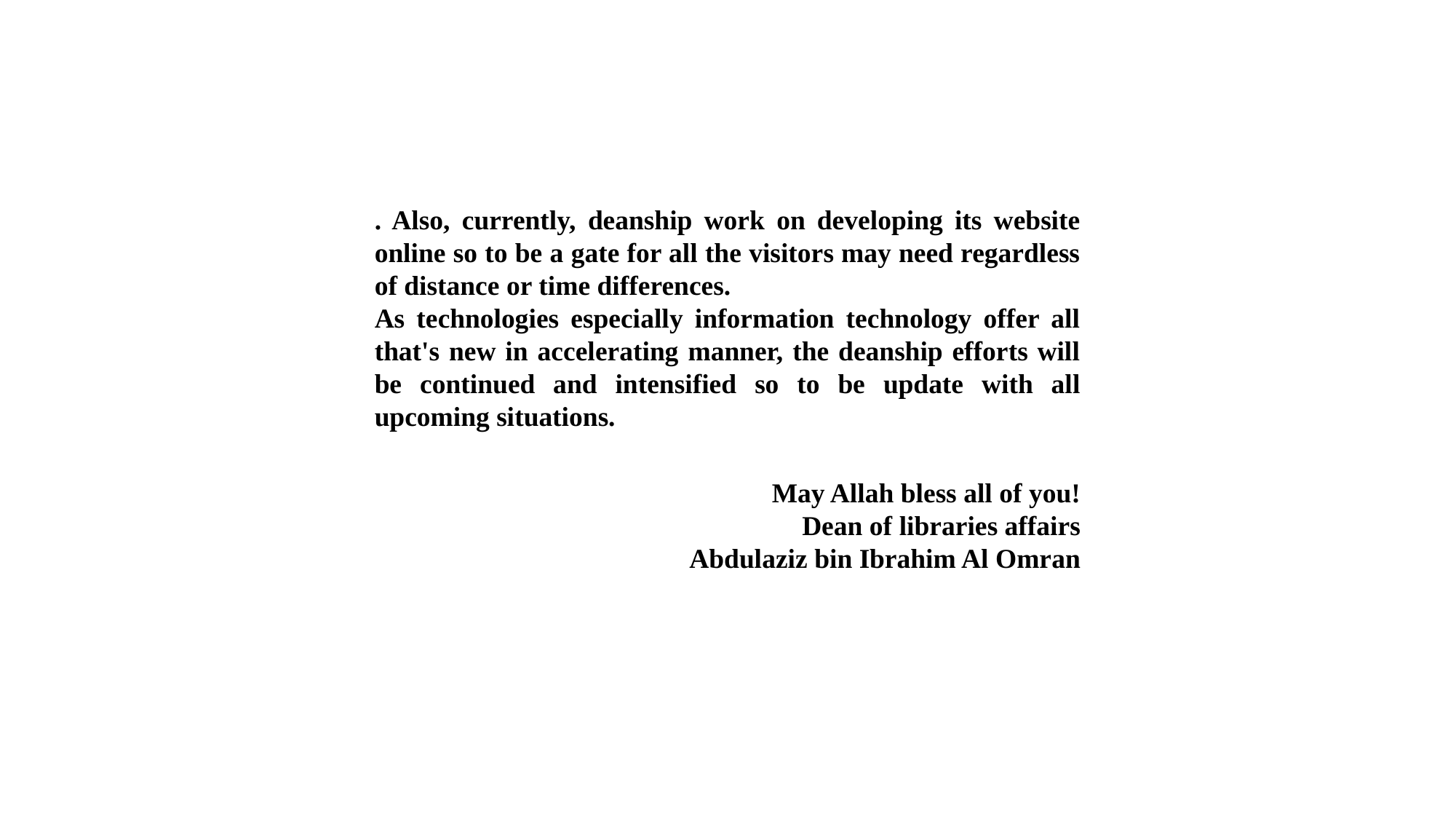

. Also, currently, deanship work on developing its website online so to be a gate for all the visitors may need regardless of distance or time differences.
As technologies especially information technology offer all that's new in accelerating manner, the deanship efforts will be continued and intensified so to be update with all upcoming situations.

May Allah bless all of you!
Dean of libraries affairs
Abdulaziz bin Ibrahim Al Omran